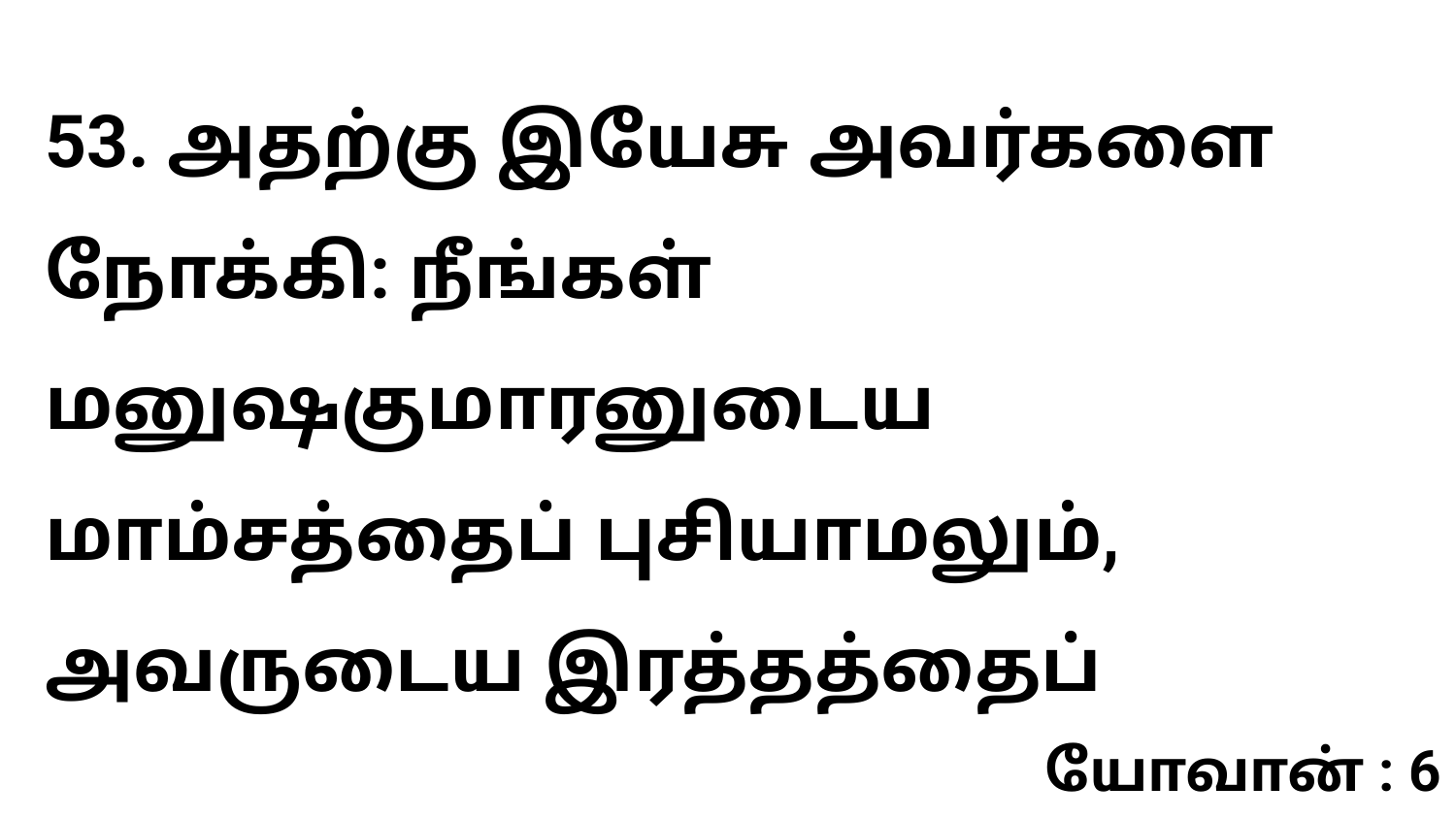

53. அதற்கு இயேசு அவர்களை நோக்கி: நீங்கள் மனுஷகுமாரனுடைய மாம்சத்தைப் புசியாமலும், அவருடைய இரத்தத்தைப்
யோவான் : 6